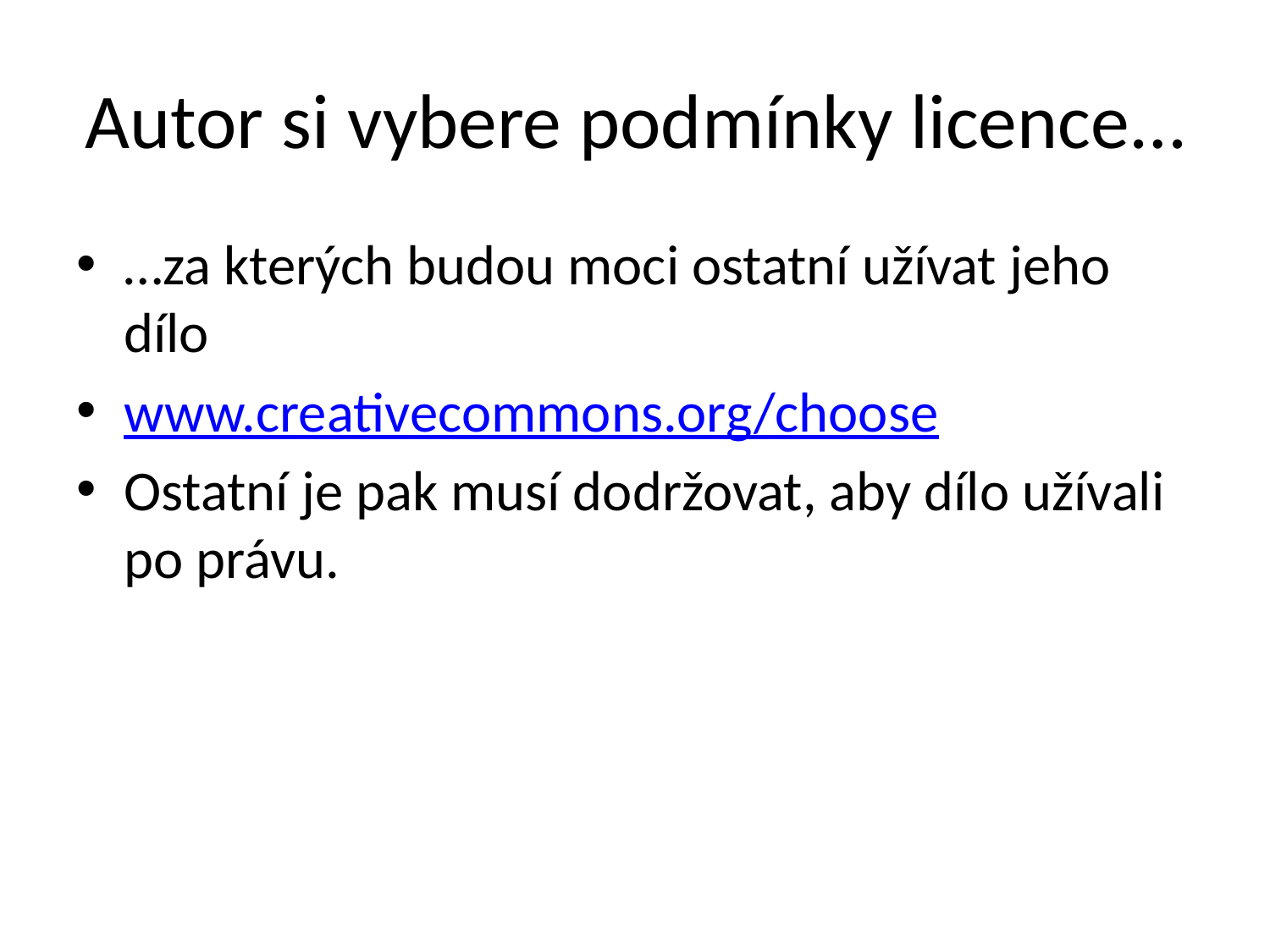

# Autor si vybere podmínky licence…
…za kterých budou moci ostatní užívat jeho dílo
www.creativecommons.org/choose
Ostatní je pak musí dodržovat, aby dílo užívali po právu.